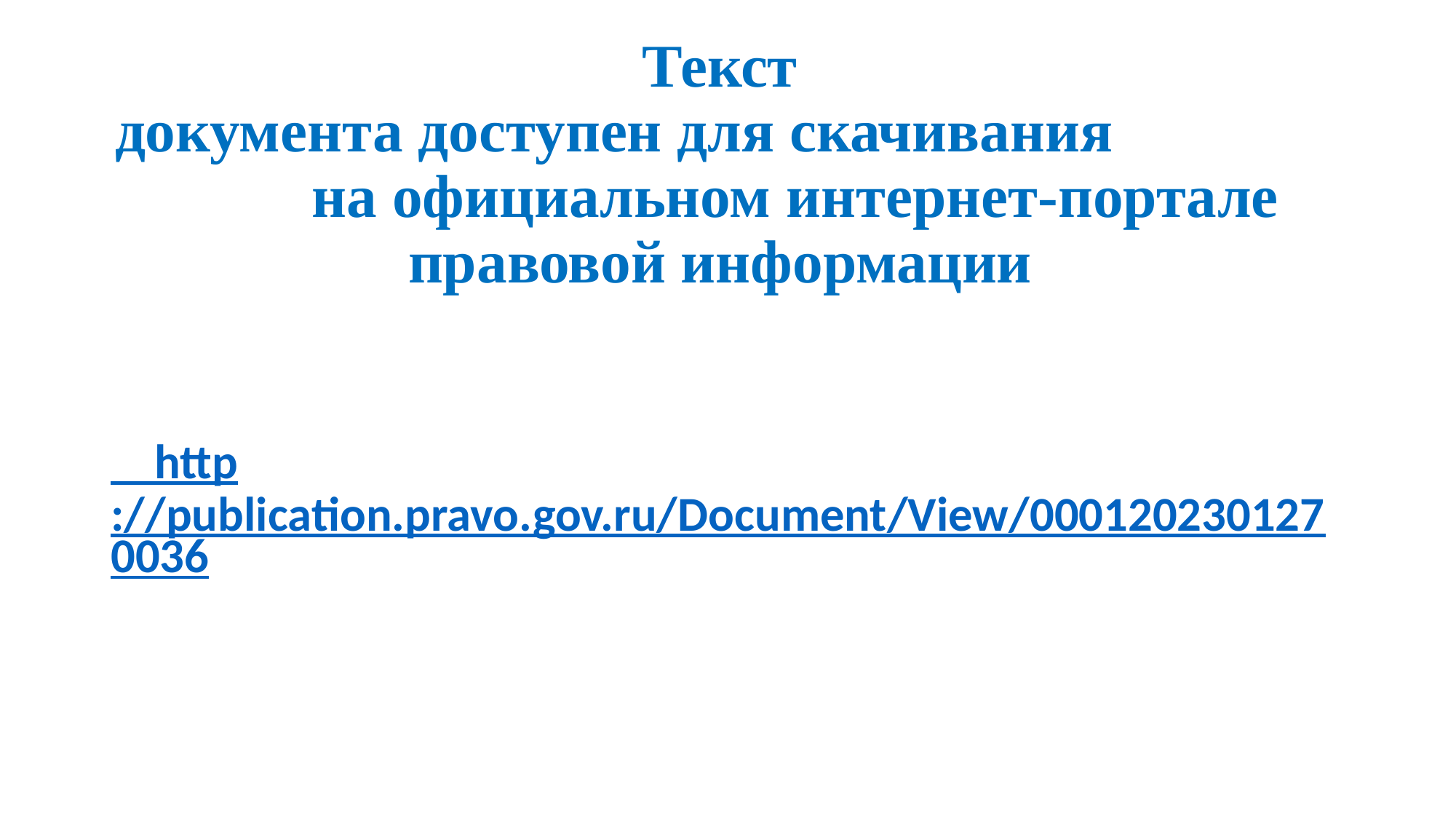

# Текст документа доступен для скачивания                          на официальном интернет-портале правовой информации

    http://publication.pravo.gov.ru/Document/View/0001202301270036